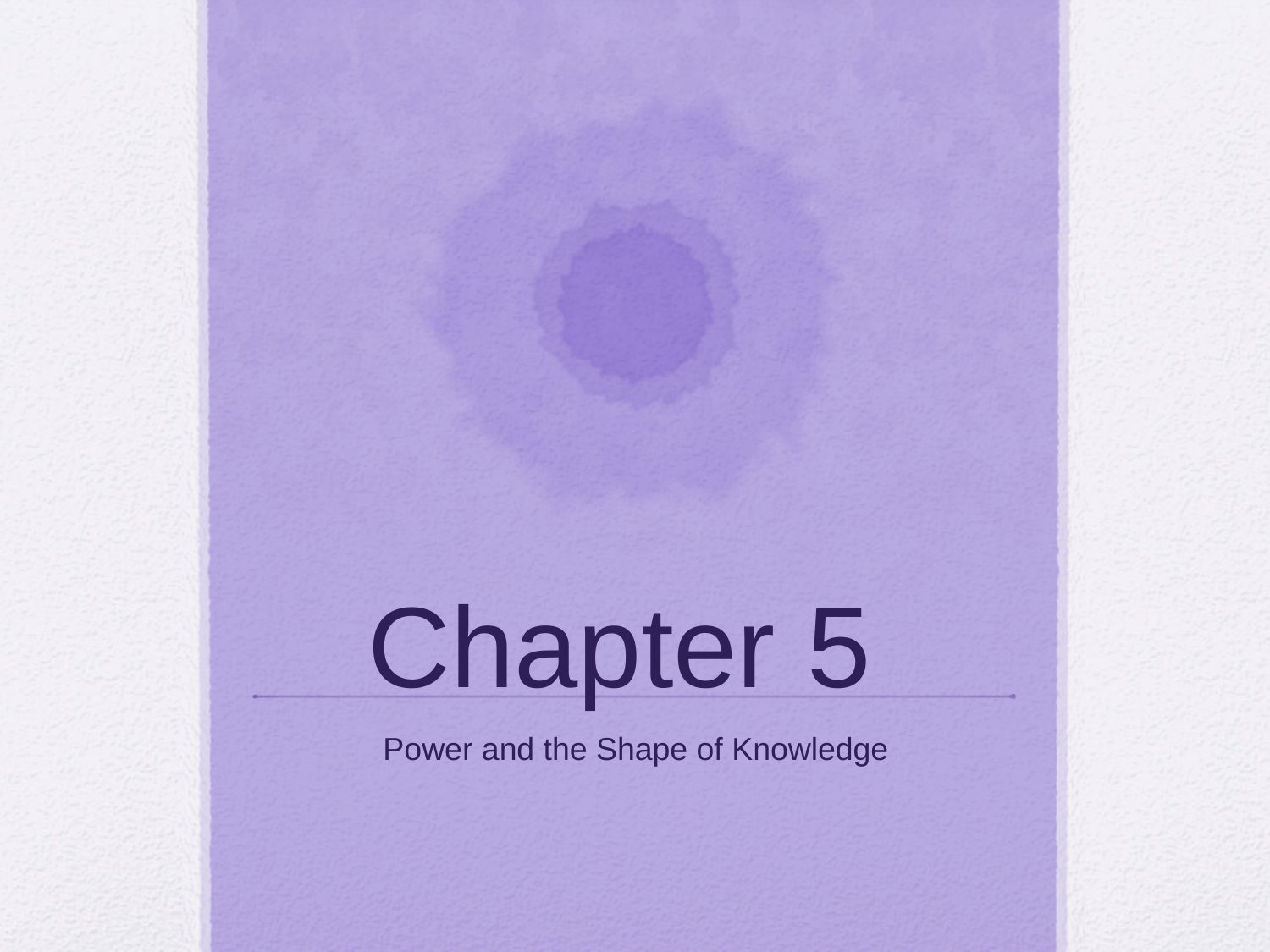

# Chapter 5
Power and the Shape of Knowledge